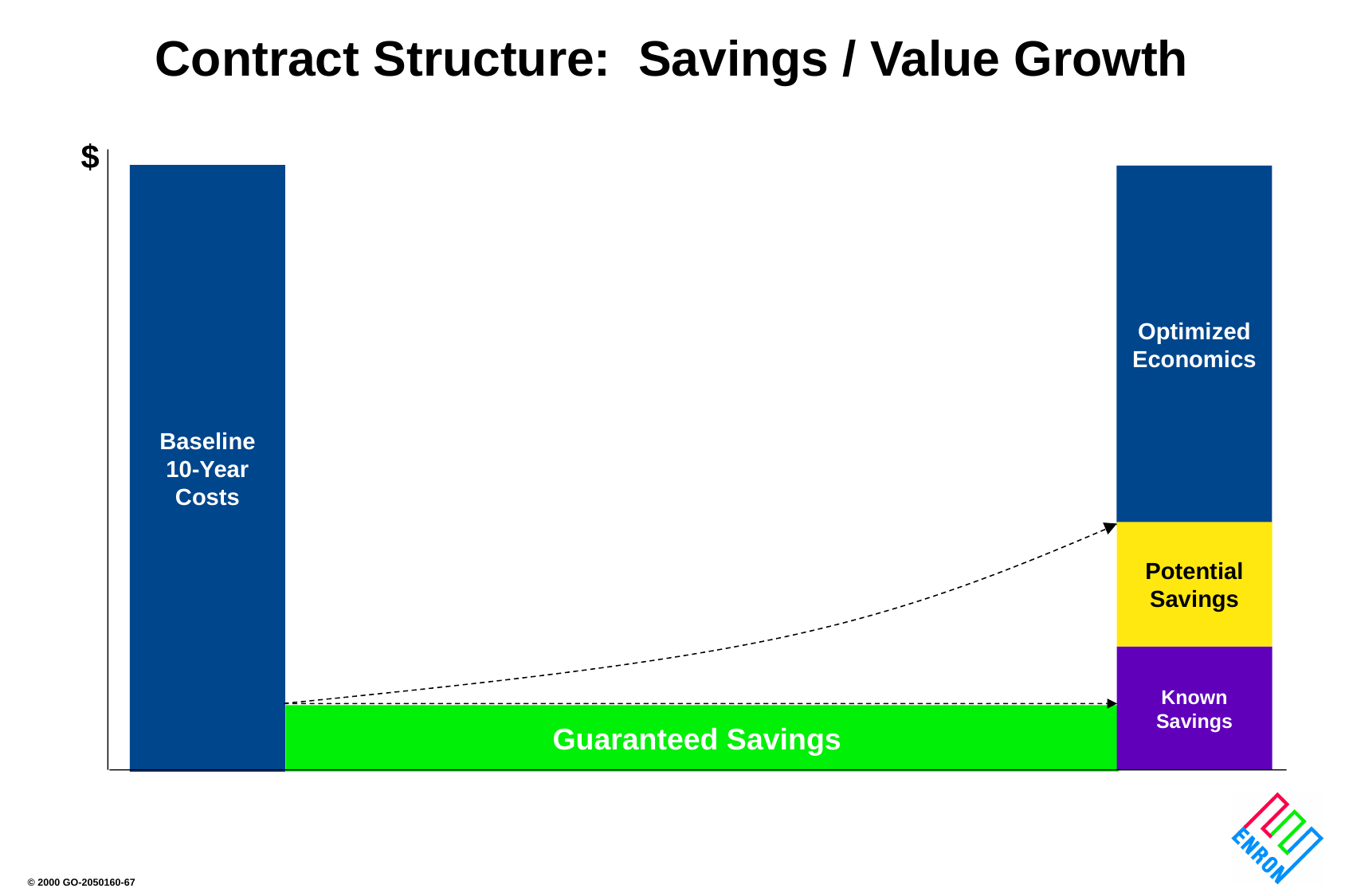

Contract Structure:  Savings / Value Growth
$

Baseline
10-Year
Costs
Optimized
Economics

Potential
Savings

Known
Savings

Guaranteed Savings